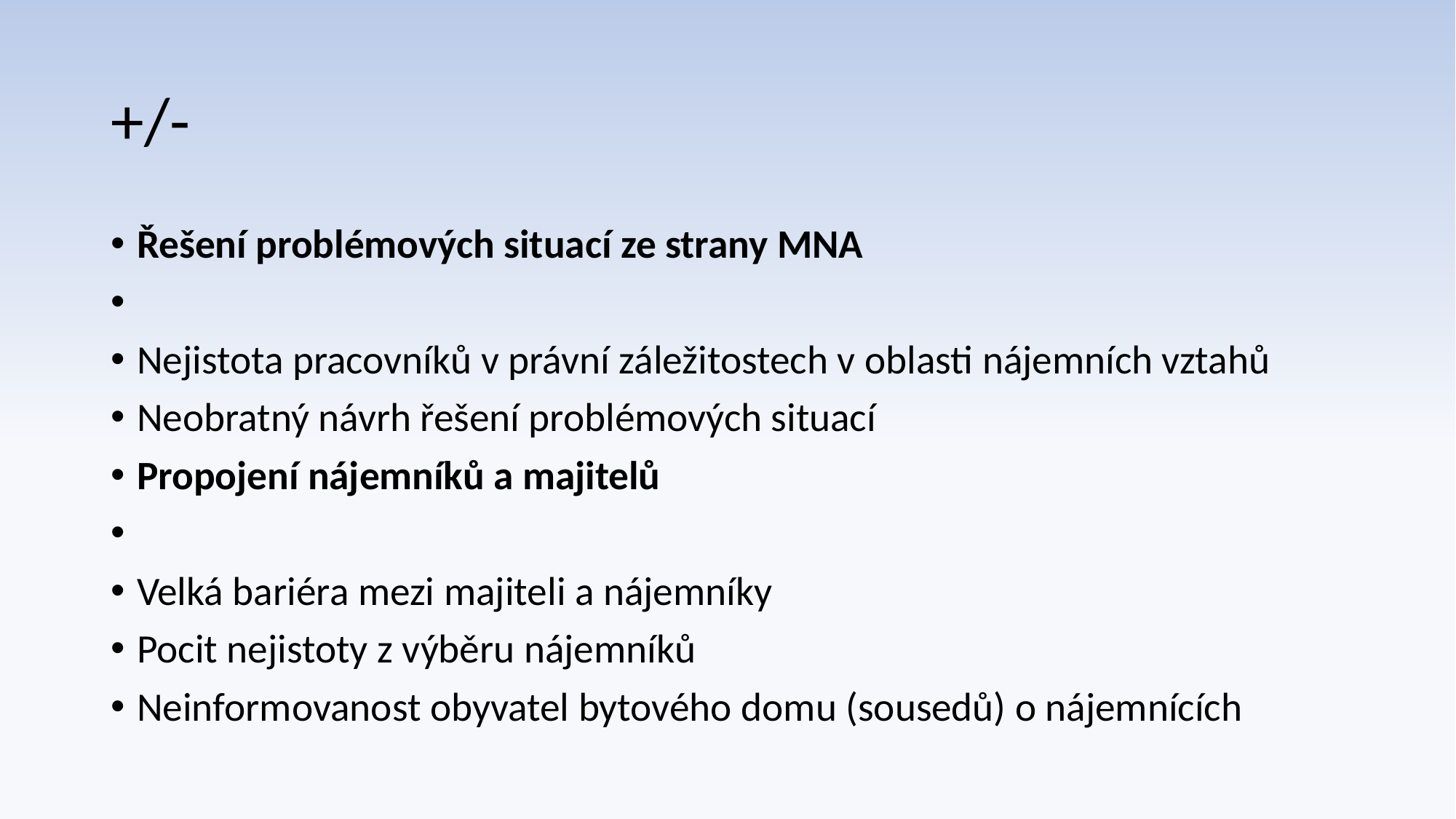

# +/-
Řešení problémových situací ze strany MNA

Nejistota pracovníků v právní záležitostech v oblasti nájemních vztahů
Neobratný návrh řešení problémových situací
Propojení nájemníků a majitelů

Velká bariéra mezi majiteli a nájemníky
Pocit nejistoty z výběru nájemníků
Neinformovanost obyvatel bytového domu (sousedů) o nájemnících